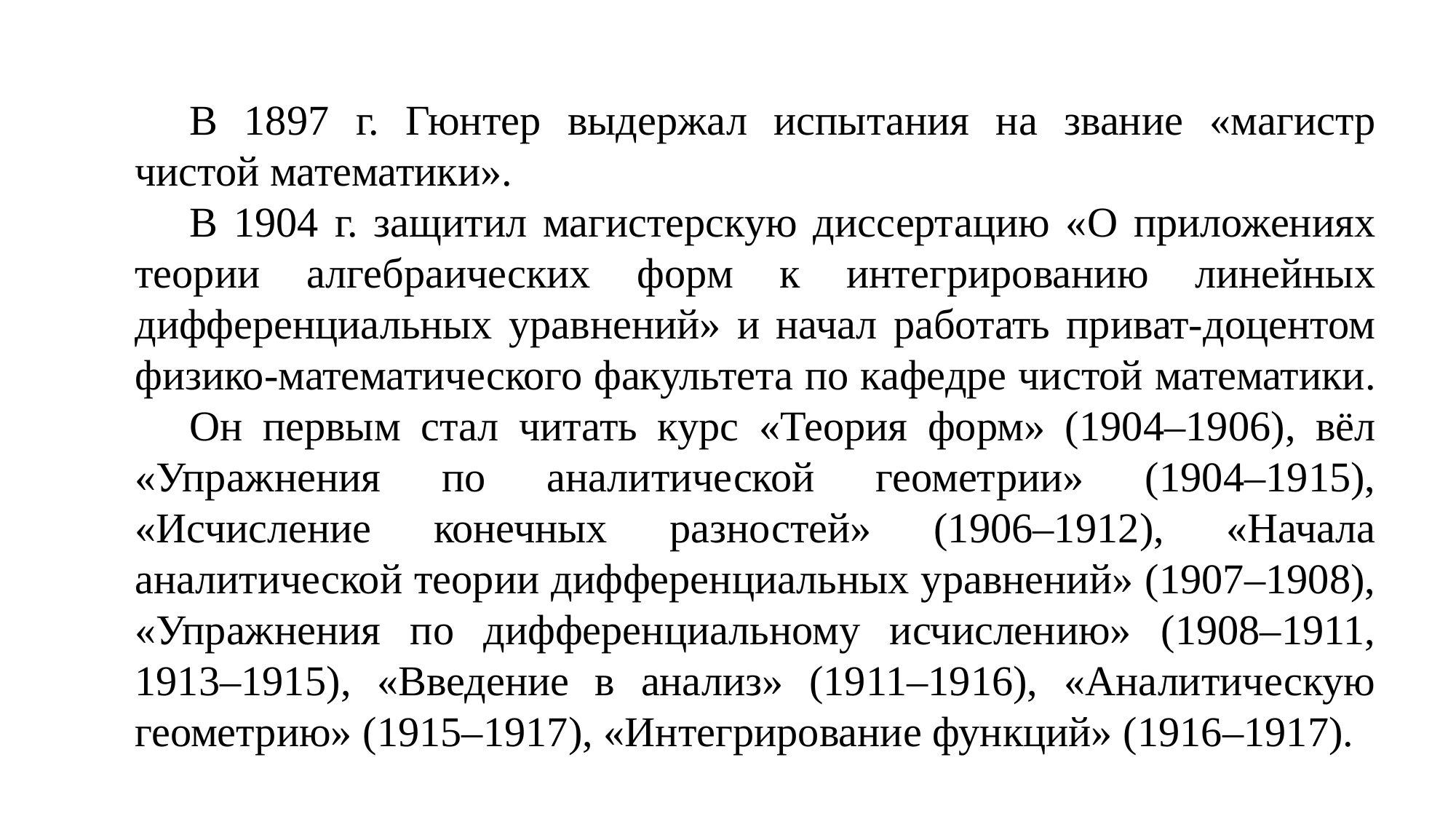

В 1897 г. Гюнтер выдержал испытания на звание «магистр чистой математики».
В 1904 г. защитил магистерскую диссертацию «О приложениях теории алгебраических форм к интегрированию линейных дифференциальных уравнений» и начал работать приват-доцентом физико-математического факультета по кафедре чистой математики.
Он первым стал читать курс «Теория форм» (1904–1906), вёл «Упражнения по аналитической геометрии» (1904–1915), «Исчисление конечных разностей» (1906–1912), «Начала аналитической теории дифференциальных уравнений» (1907–1908), «Упражнения по дифференциальному исчислению» (1908–1911, 1913–1915), «Введение в анализ» (1911–1916), «Аналитическую геометрию» (1915–1917), «Интегрирование функций» (1916–1917).